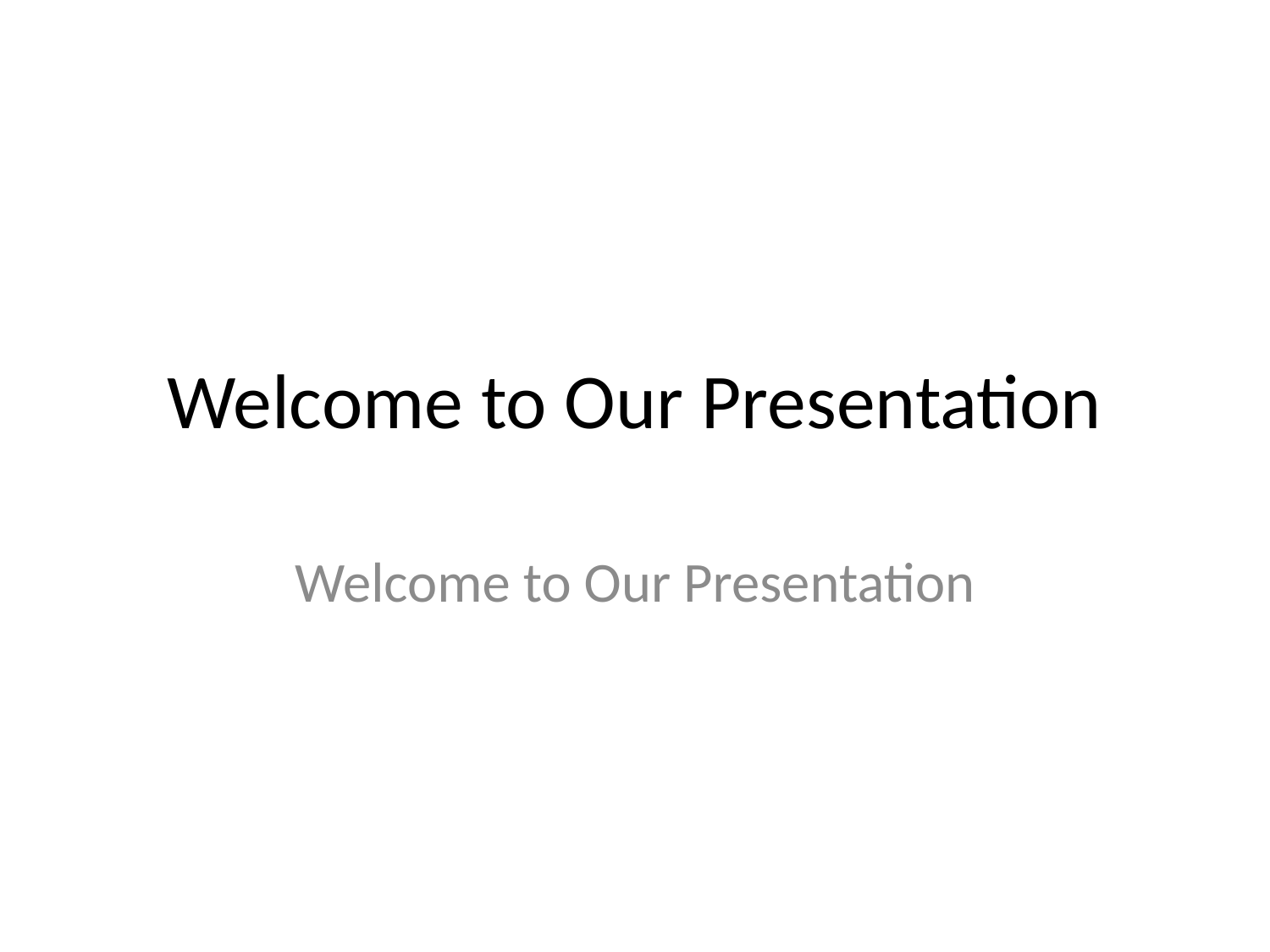

# Welcome to Our Presentation
Welcome to Our Presentation